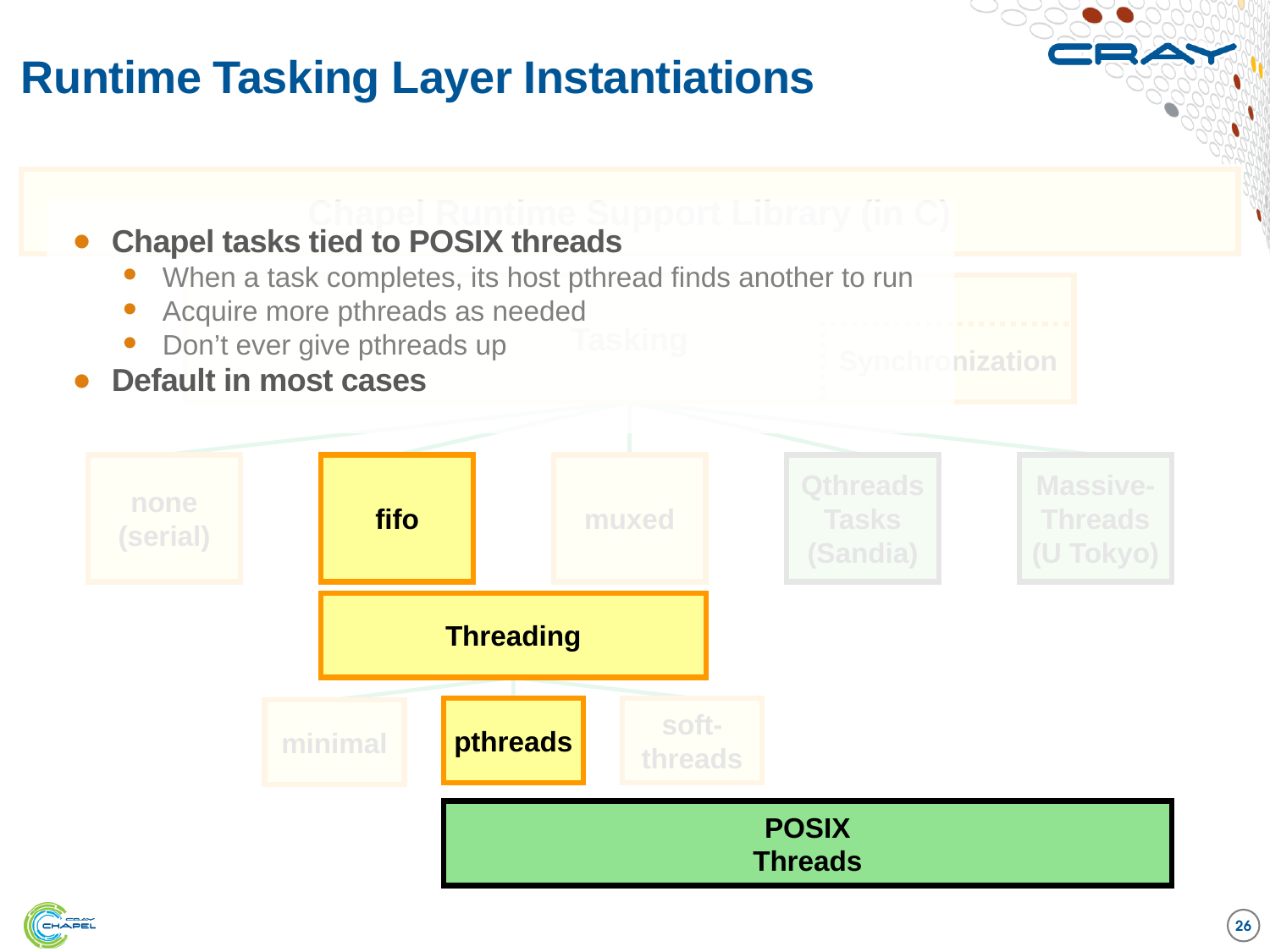

# Runtime Tasking Layer Instantiations

Chapel Runtime Support Library (in C)
Chapel tasks tied to POSIX threads
When a task completes, its host pthread finds another to run
Acquire more pthreads as needed
Don’t ever give pthreads up
Default in most cases
Tasking

Synchronization
none
(serial)
muxed
Qthreads
Tasks
(Sandia)
fifo
Massive-
Threads
(U Tokyo)
Threading
pthreads
soft-
threads
minimal
POSIX
Threads
26